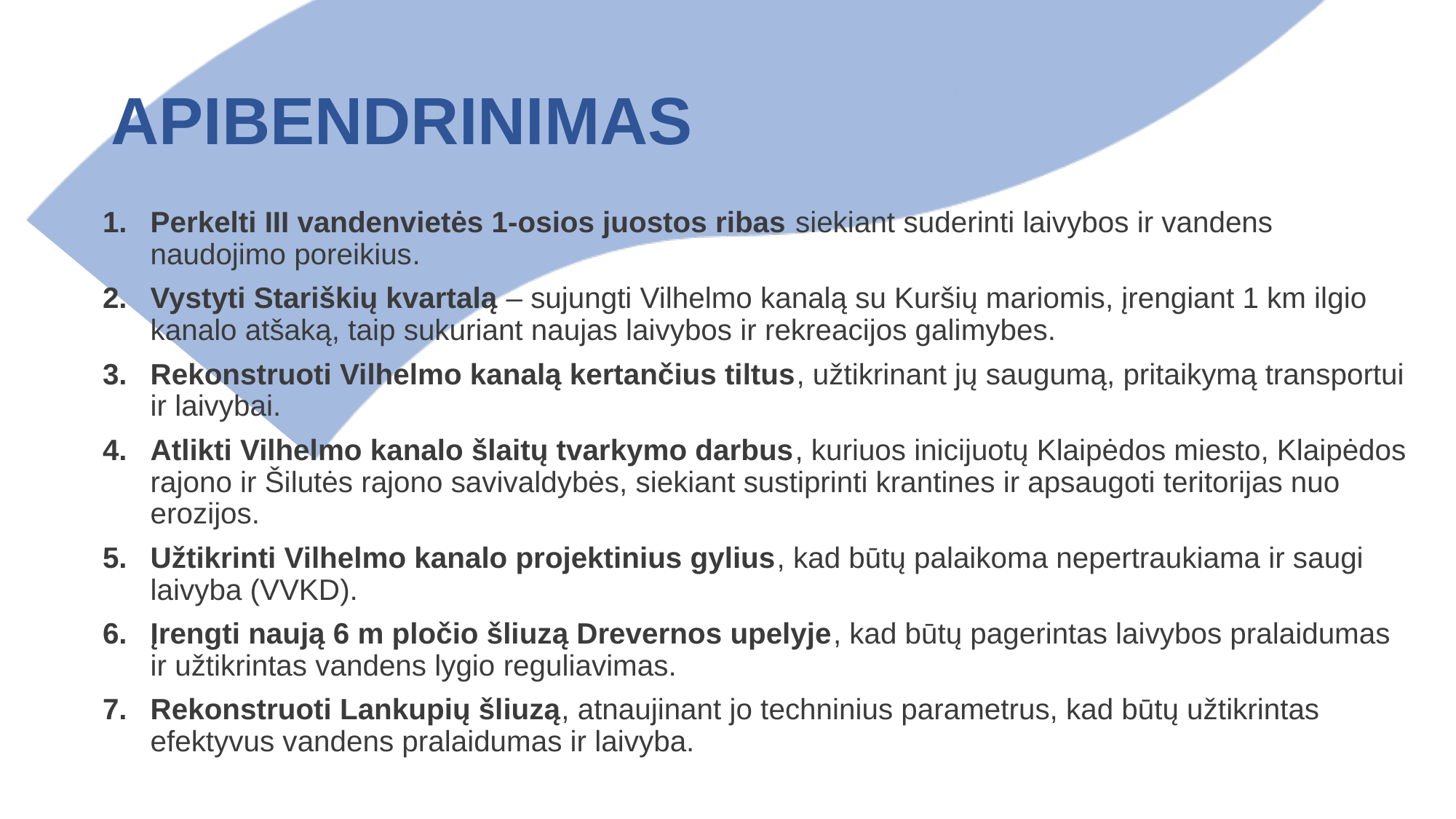

# APIBENDRINIMAS
Perkelti III vandenvietės 1-osios juostos ribas siekiant suderinti laivybos ir vandens naudojimo poreikius.
Vystyti Stariškių kvartalą – sujungti Vilhelmo kanalą su Kuršių mariomis, įrengiant 1 km ilgio kanalo atšaką, taip sukuriant naujas laivybos ir rekreacijos galimybes.
Rekonstruoti Vilhelmo kanalą kertančius tiltus, užtikrinant jų saugumą, pritaikymą transportui ir laivybai.
Atlikti Vilhelmo kanalo šlaitų tvarkymo darbus, kuriuos inicijuotų Klaipėdos miesto, Klaipėdos rajono ir Šilutės rajono savivaldybės, siekiant sustiprinti krantines ir apsaugoti teritorijas nuo erozijos.
Užtikrinti Vilhelmo kanalo projektinius gylius, kad būtų palaikoma nepertraukiama ir saugi laivyba (VVKD).
Įrengti naują 6 m pločio šliuzą Drevernos upelyje, kad būtų pagerintas laivybos pralaidumas ir užtikrintas vandens lygio reguliavimas.
Rekonstruoti Lankupių šliuzą, atnaujinant jo techninius parametrus, kad būtų užtikrintas efektyvus vandens pralaidumas ir laivyba.